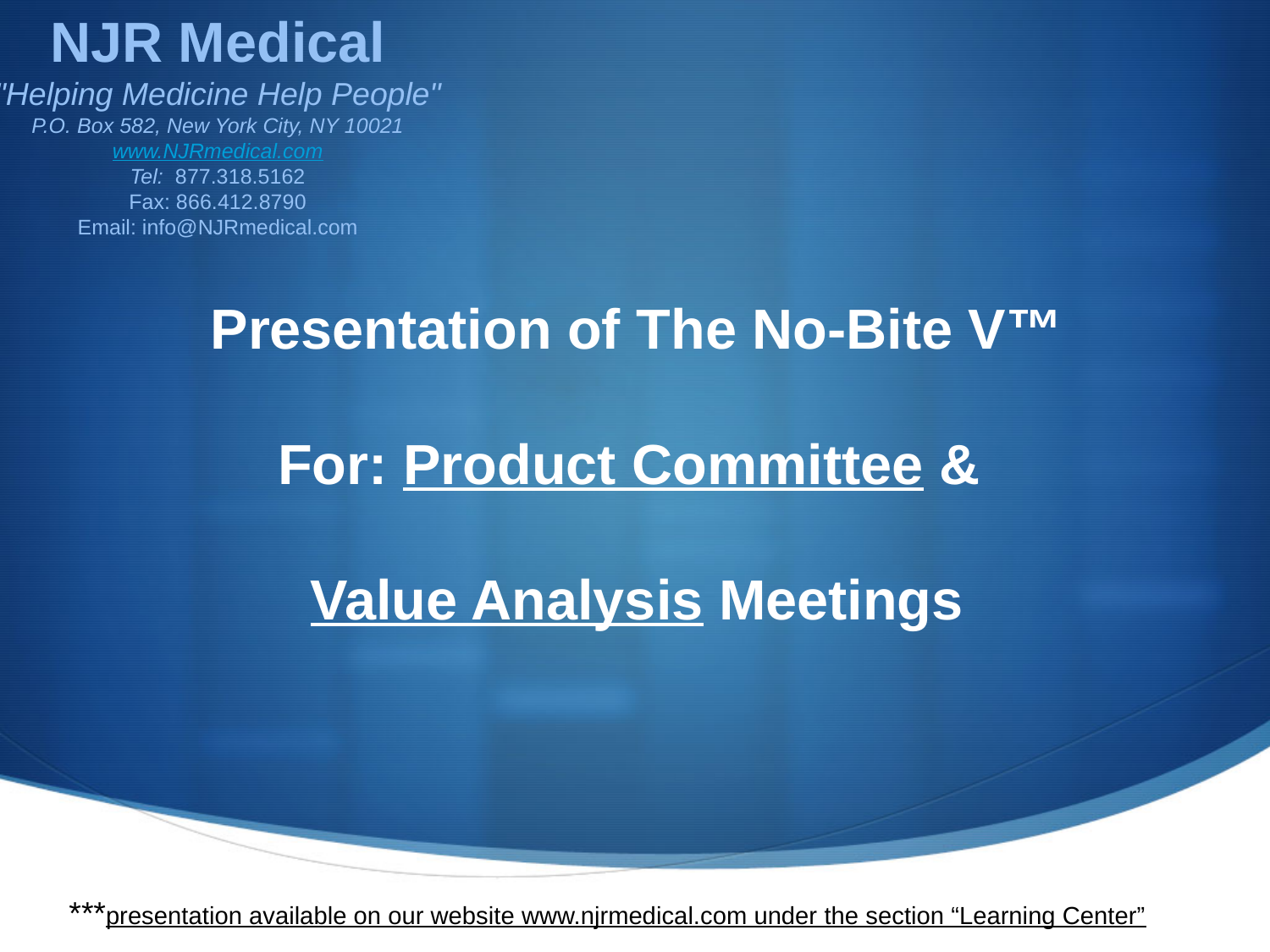

NJR Medical
"Helping Medicine Help People"
P.O. Box 582, New York City, NY 10021
www.NJRmedical.com
Tel:  877.318.5162
Fax: 866.412.8790
Email: info@NJRmedical.com
Presentation of The No-Bite V™

For: Product Committee &

Value Analysis Meetings
***presentation available on our website www.njrmedical.com under the section “Learning Center”